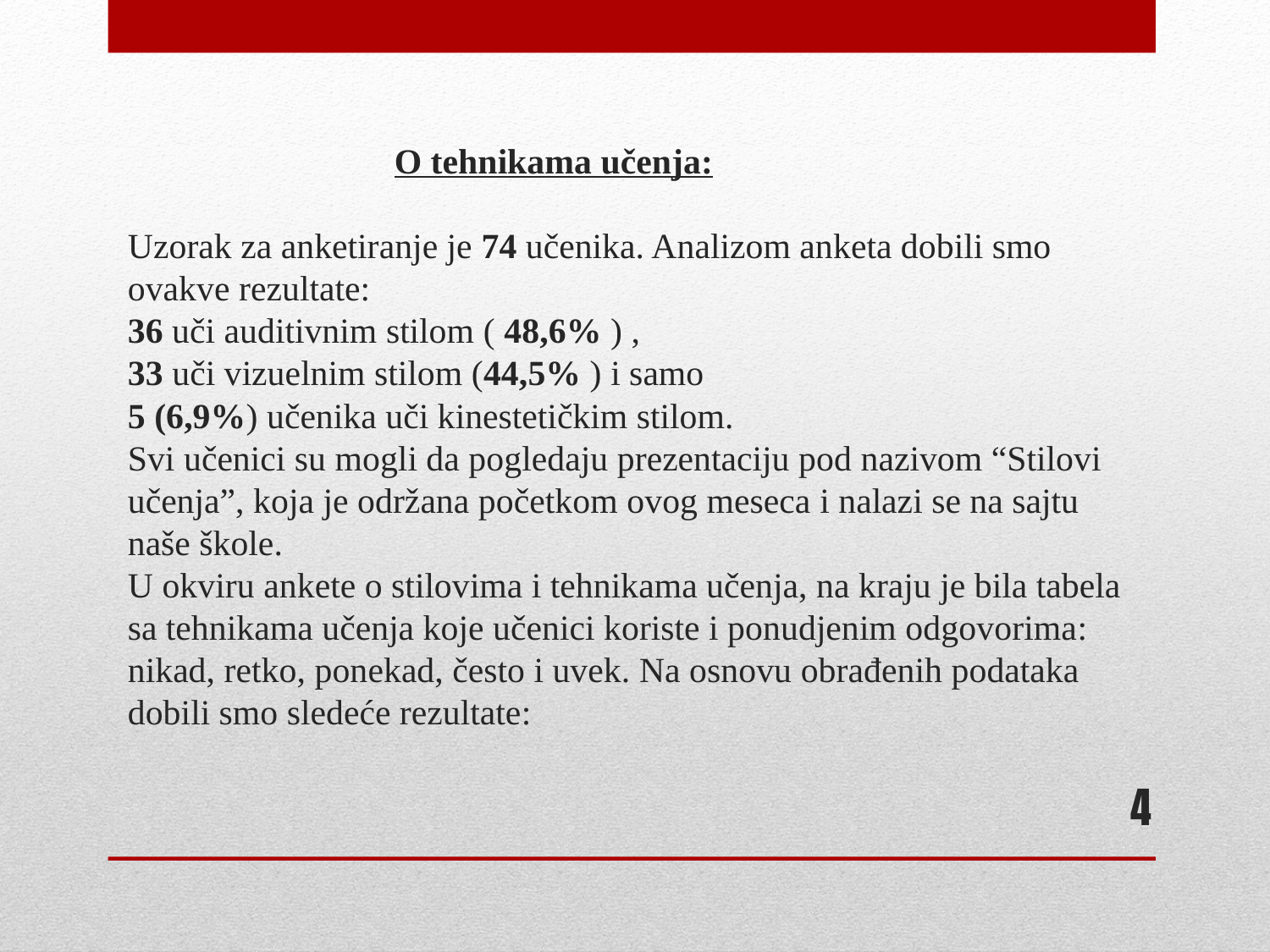

# O tehnikama učenja: Uzorak za anketiranje je 74 učenika. Analizom anketa dobili smo ovakve rezultate: 36 uči auditivnim stilom ( 48,6% ) , 33 uči vizuelnim stilom (44,5% ) i samo 5 (6,9%) učenika uči kinestetičkim stilom. Svi učenici su mogli da pogledaju prezentaciju pod nazivom “Stilovi učenja”, koja je održana početkom ovog meseca i nalazi se na sajtu naše škole. U okviru ankete o stilovima i tehnikama učenja, na kraju je bila tabela sa tehnikama učenja koje učenici koriste i ponudjenim odgovorima: nikad, retko, ponekad, često i uvek. Na osnovu obrađenih podataka dobili smo sledeće rezultate:
4